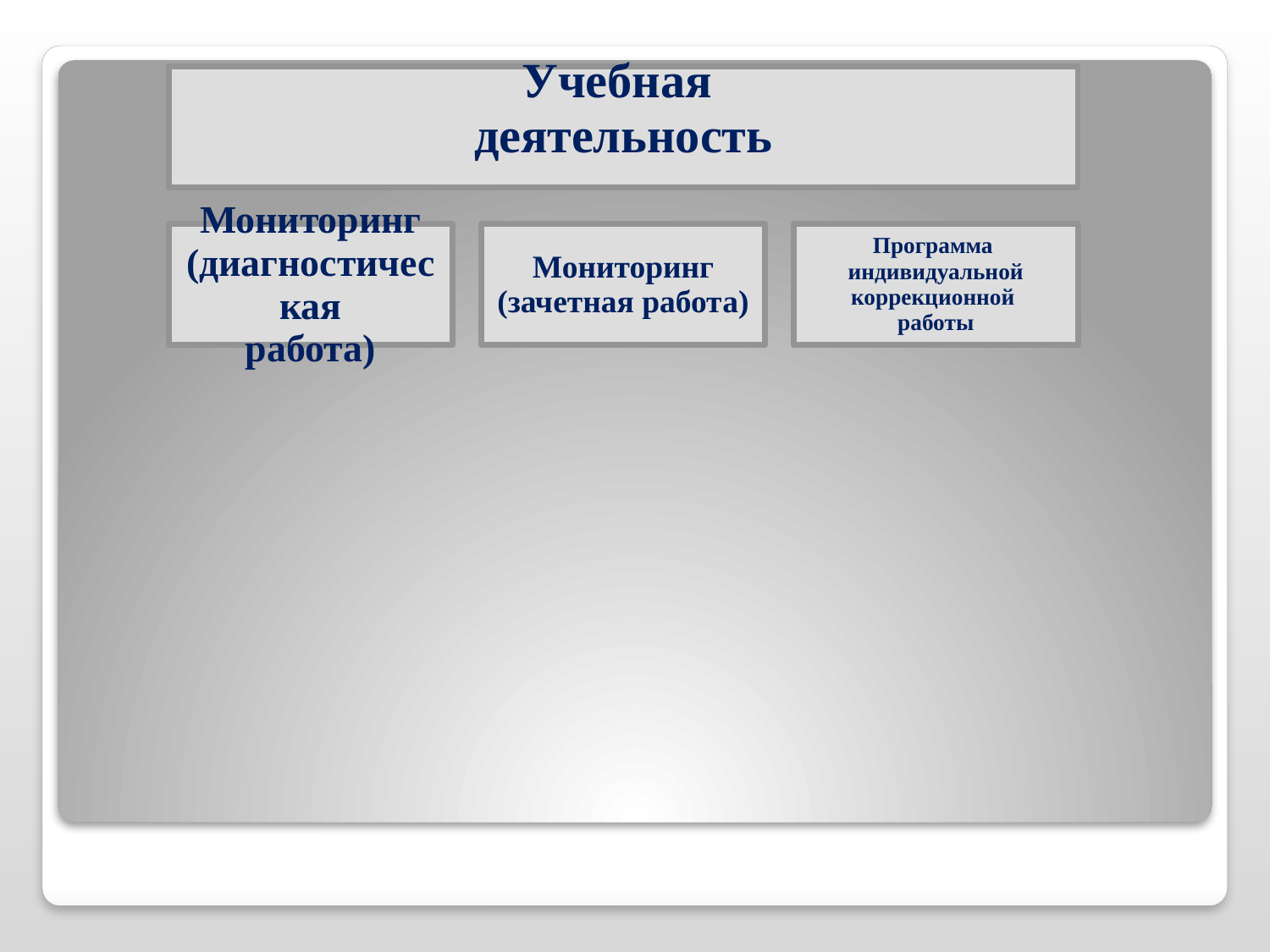

Учебная
деятельность
Мониторинг
(диагностическая
работа)
Мониторинг
(зачетная работа)
Программа
индивидуальной
коррекционной
работы